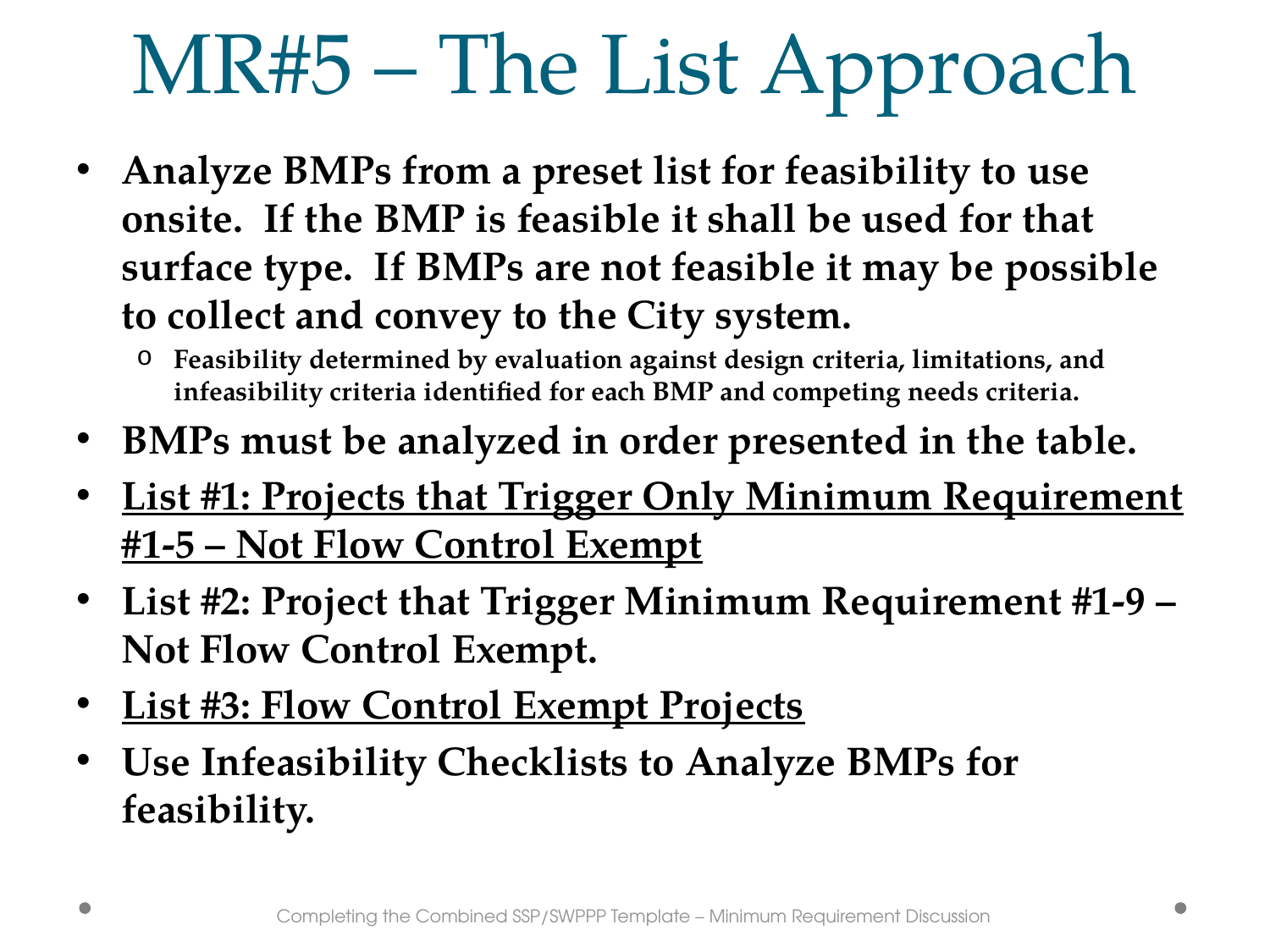

# MR#5 – The List Approach
Analyze BMPs from a preset list for feasibility to use onsite.  If the BMP is feasible it shall be used for that surface type.  If BMPs are not feasible it may be possible to collect and convey to the City system.
Feasibility determined by evaluation against design criteria, limitations, and infeasibility criteria identified for each BMP and competing needs criteria.
BMPs must be analyzed in order presented in the table.
List #1: Projects that Trigger Only Minimum Requirement #1-5 – Not Flow Control Exempt
List #2: Project that Trigger Minimum Requirement #1-9 – Not Flow Control Exempt.
List #3: Flow Control Exempt Projects
Use Infeasibility Checklists to Analyze BMPs for feasibility.

Completing the Combined SSP/SWPPP Template – Minimum Requirement Discussion